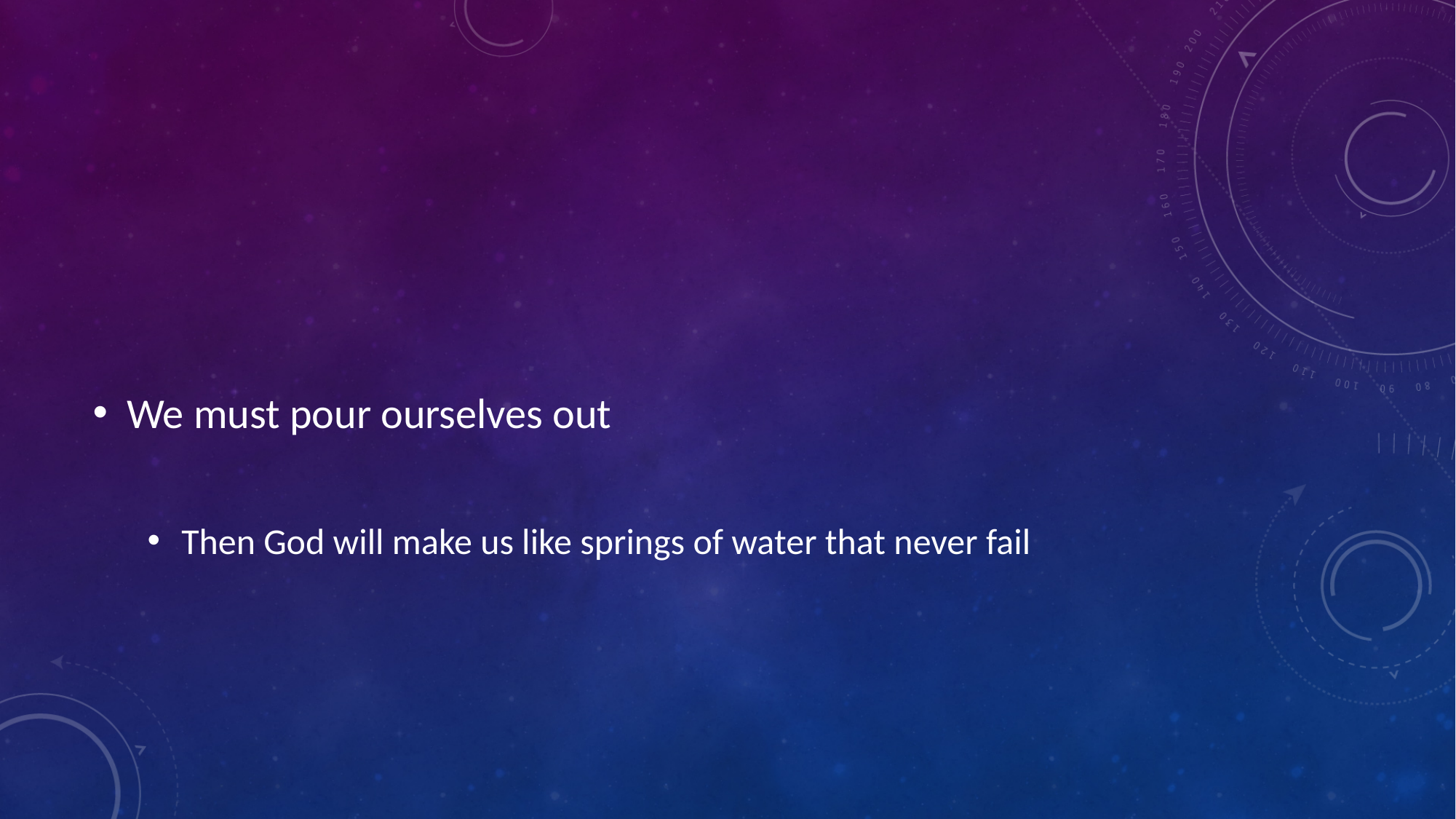

We must pour ourselves out

Then God will make us like springs of water that never fail